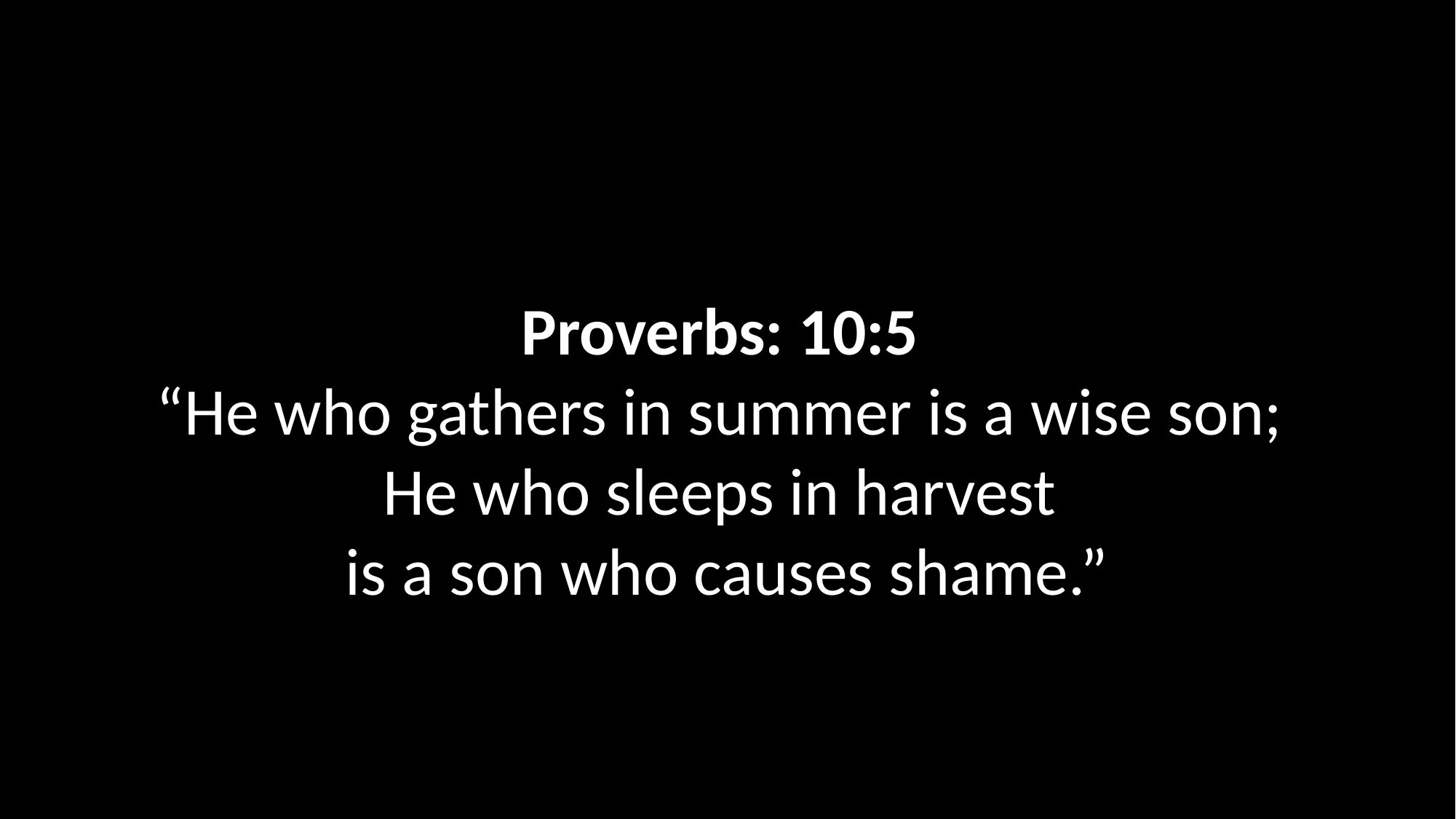

Proverbs: 10:5
“He who gathers in summer is a wise son;
He who sleeps in harvest
is a son who causes shame.”